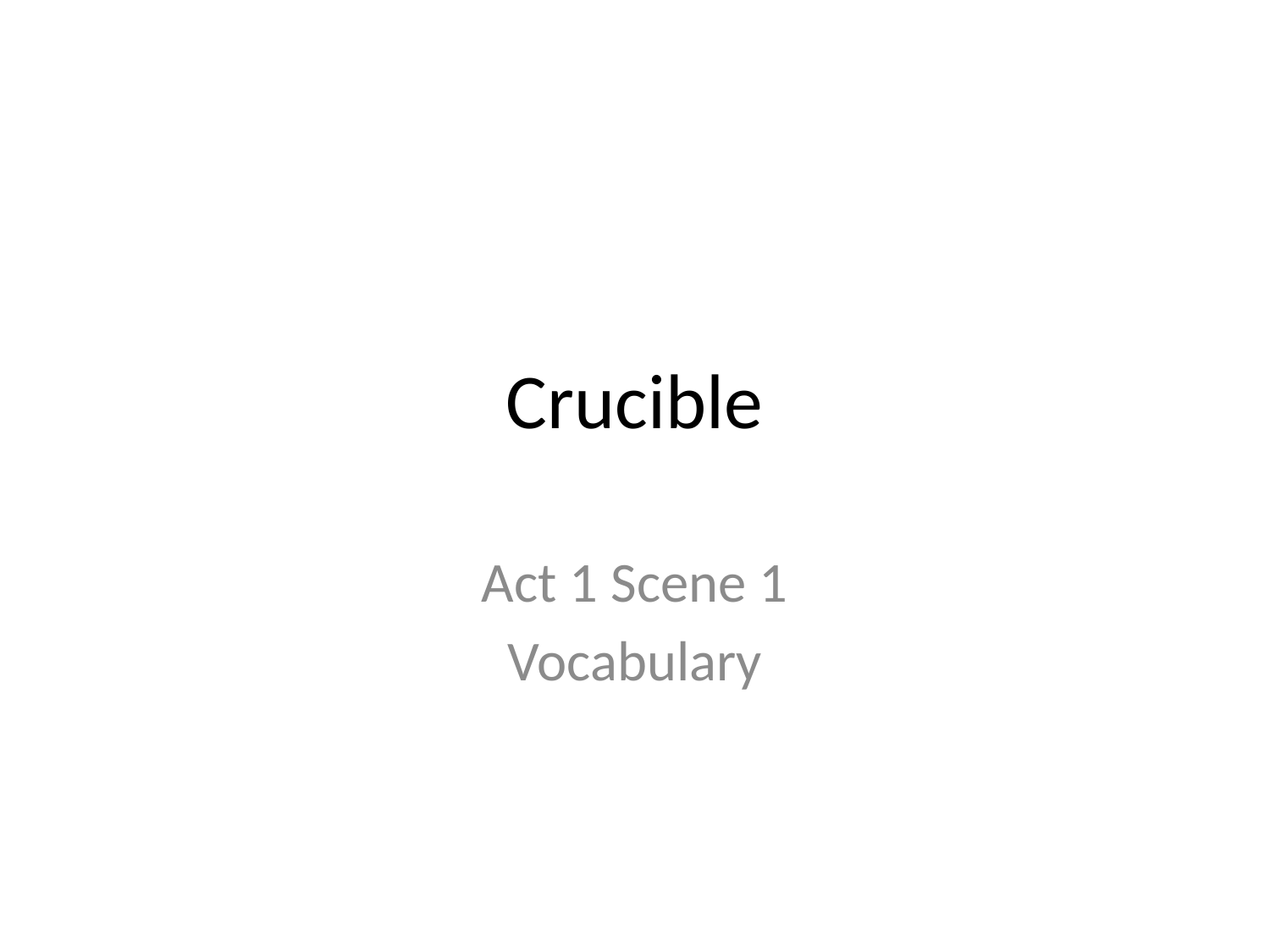

# Crucible
Act 1 Scene 1
Vocabulary